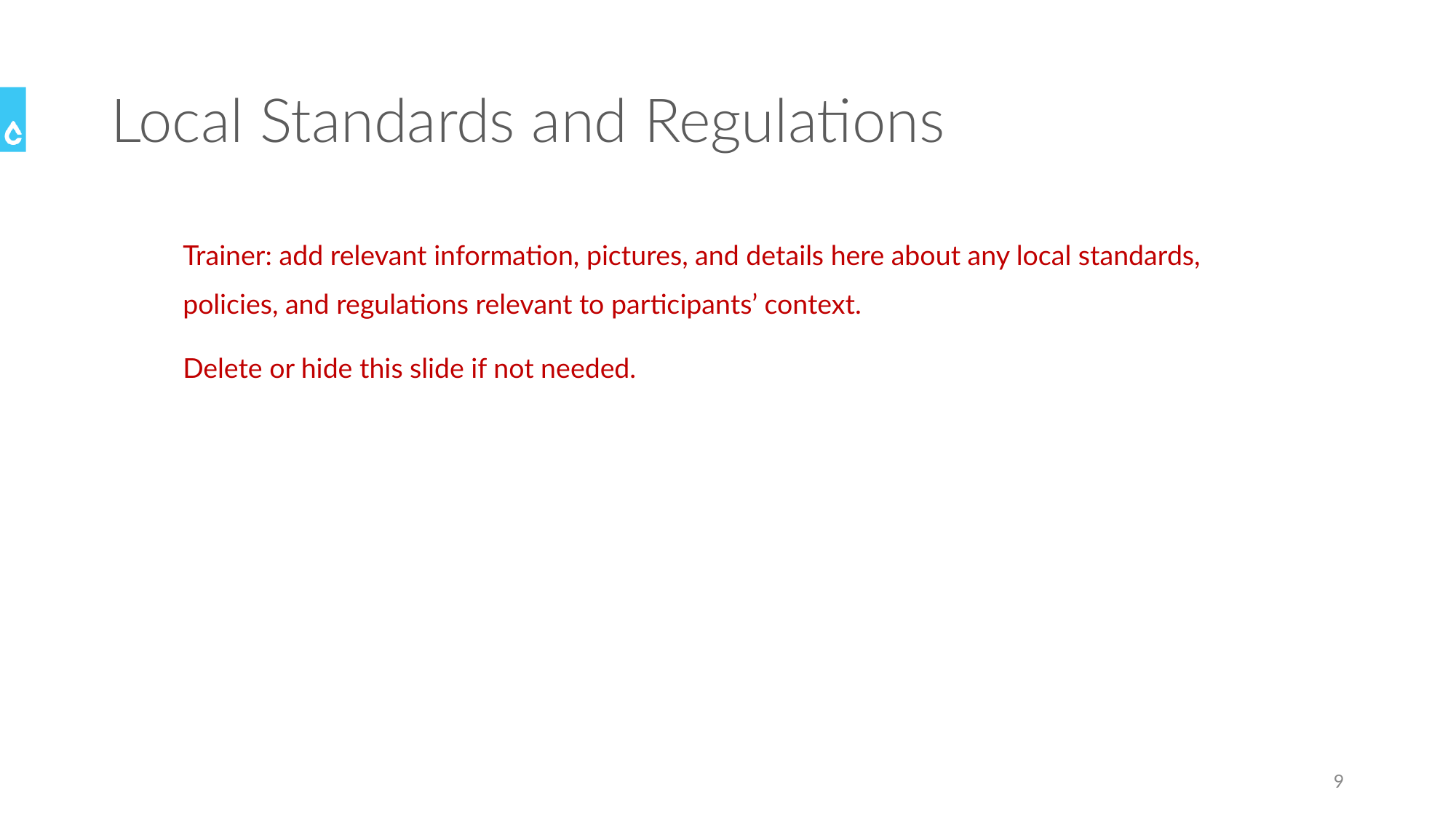

# Local Standards and Regulations
Trainer: add relevant information, pictures, and details here about any local standards, policies, and regulations relevant to participants’ context.
Delete or hide this slide if not needed.
9